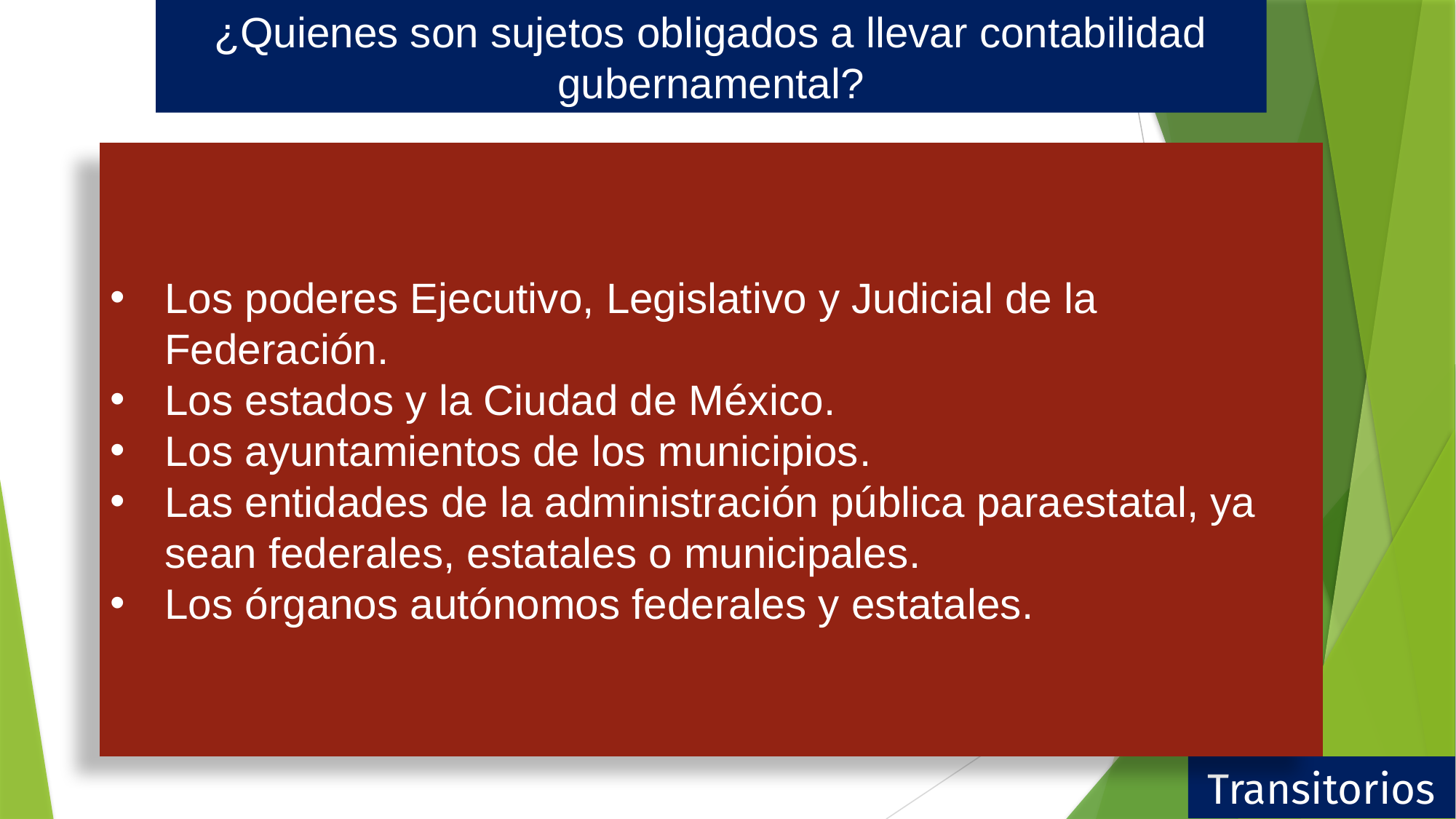

¿Quienes son sujetos obligados a llevar contabilidad gubernamental?
Los poderes Ejecutivo, Legislativo y Judicial de la Federación.
Los estados y la Ciudad de México.
Los ayuntamientos de los municipios.
Las entidades de la administración pública paraestatal, ya sean federales, estatales o municipales.
Los órganos autónomos federales y estatales.
Transitorios